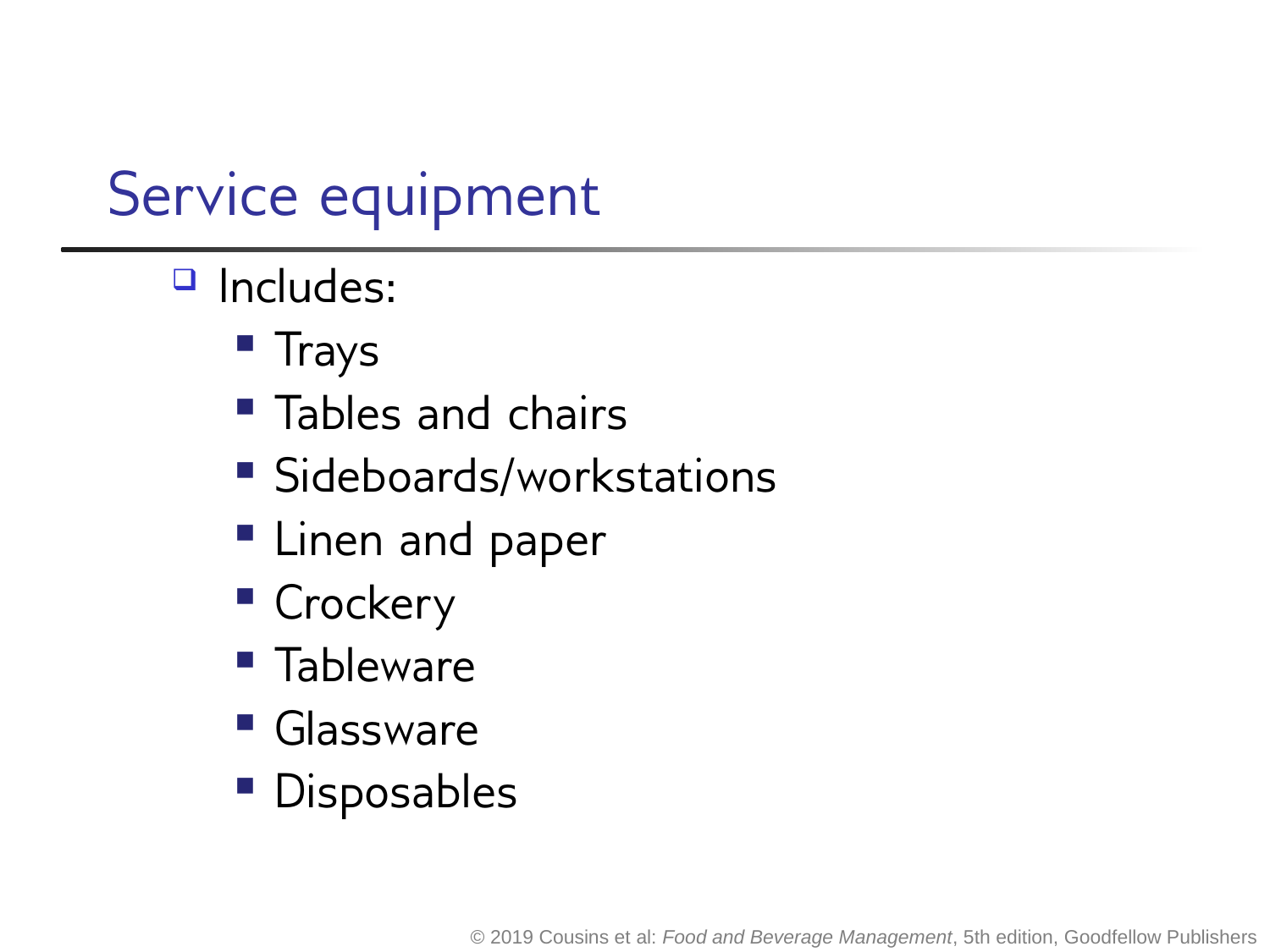

# Service equipment
Includes:
Trays
Tables and chairs
Sideboards/workstations
Linen and paper
Crockery
Tableware
Glassware
Disposables